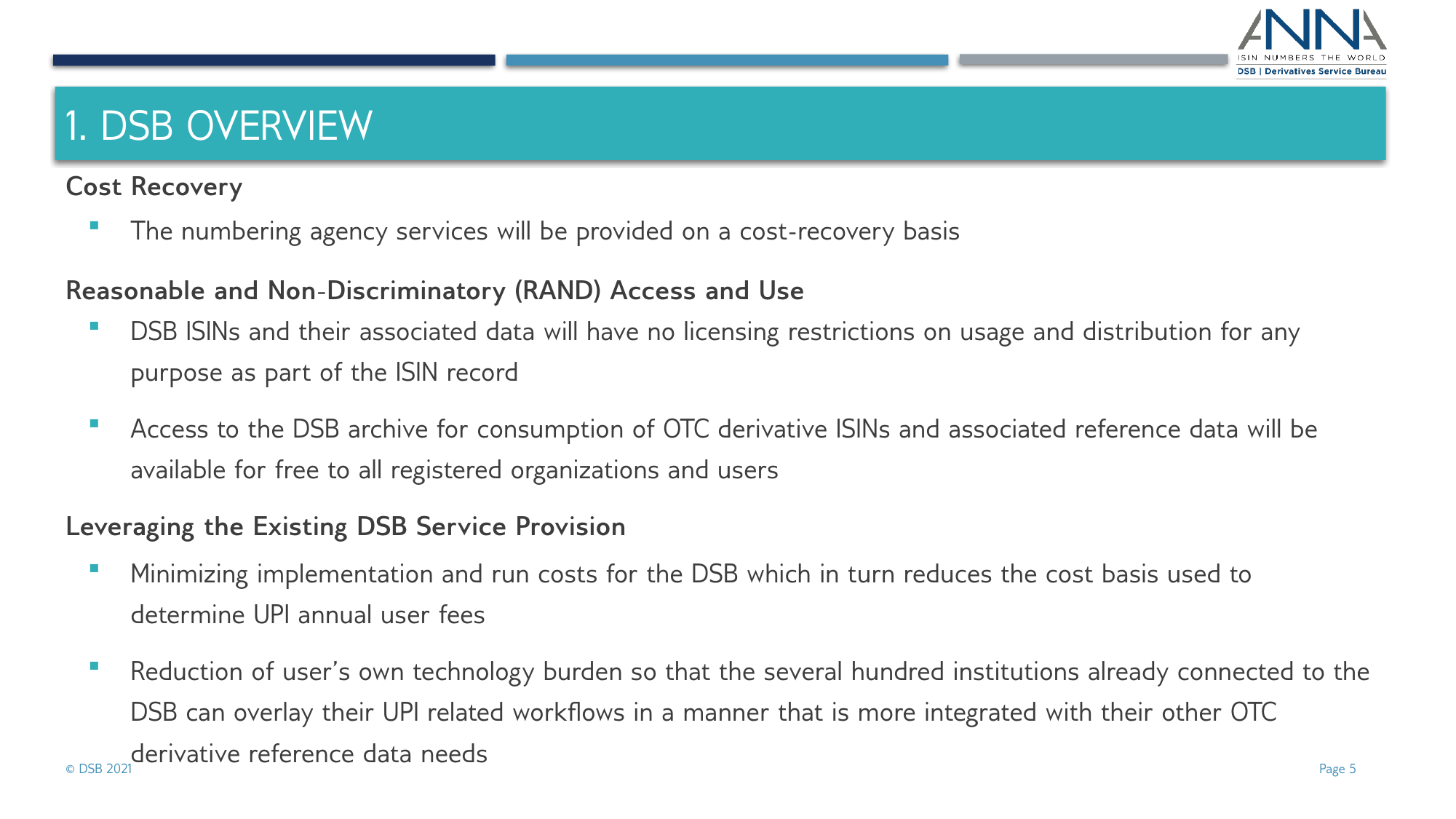

# 1. Dsb overview
Cost Recovery
The numbering agency services will be provided on a cost-recovery basis
Reasonable and Non-Discriminatory (RAND) Access and Use
DSB ISINs and their associated data will have no licensing restrictions on usage and distribution for any purpose as part of the ISIN record
Access to the DSB archive for consumption of OTC derivative ISINs and associated reference data will be available for free to all registered organizations and users
Leveraging the Existing DSB Service Provision
Minimizing implementation and run costs for the DSB which in turn reduces the cost basis used to determine UPI annual user fees
Reduction of user’s own technology burden so that the several hundred institutions already connected to the DSB can overlay their UPI related workflows in a manner that is more integrated with their other OTC derivative reference data needs
© DSB 2021
Page 5